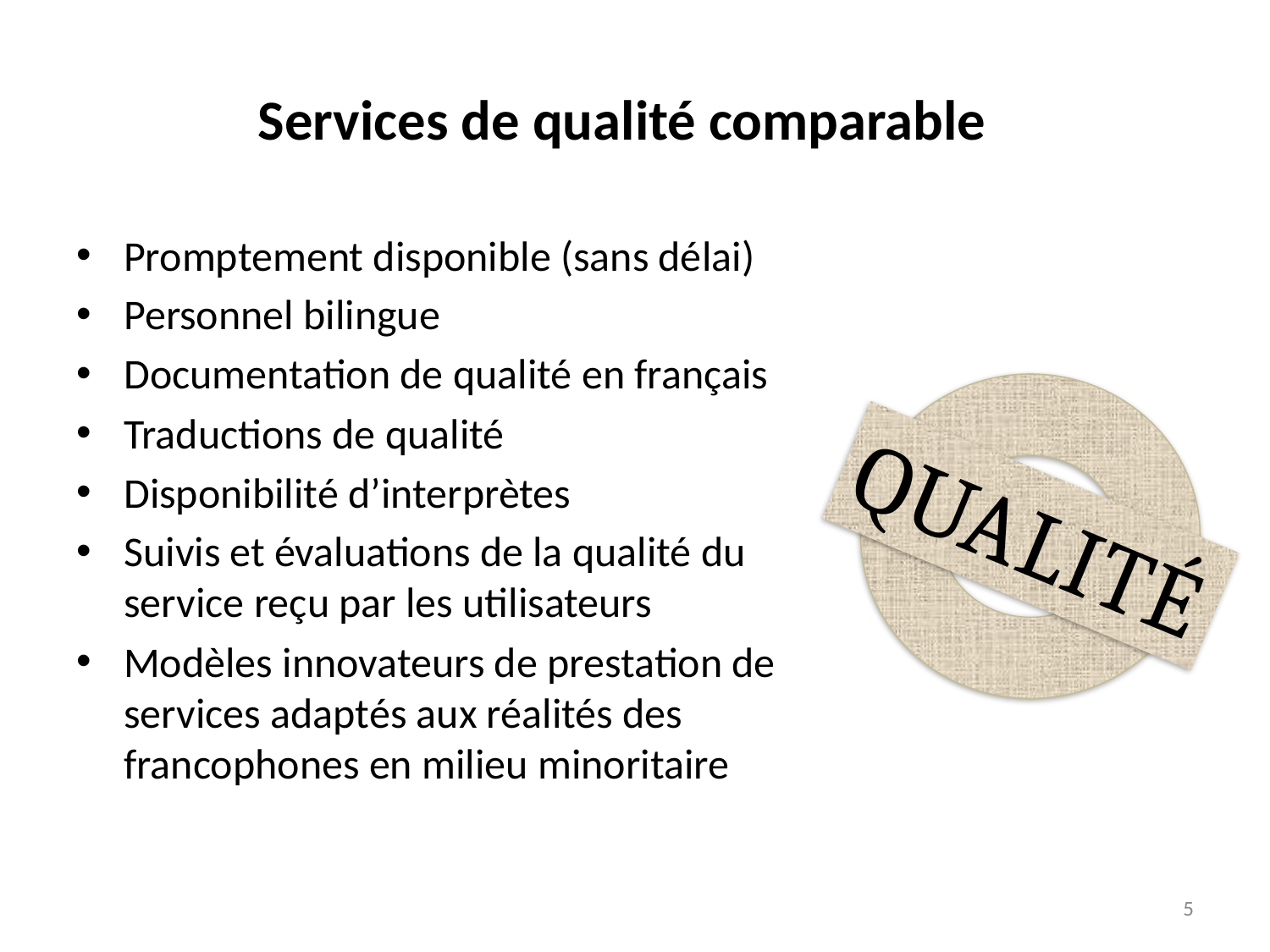

# Services de qualité comparable
Promptement disponible (sans délai)
Personnel bilingue
Documentation de qualité en français
Traductions de qualité
Disponibilité d’interprètes
Suivis et évaluations de la qualité du service reçu par les utilisateurs
Modèles innovateurs de prestation de services adaptés aux réalités des francophones en milieu minoritaire

QUALITÉ
5